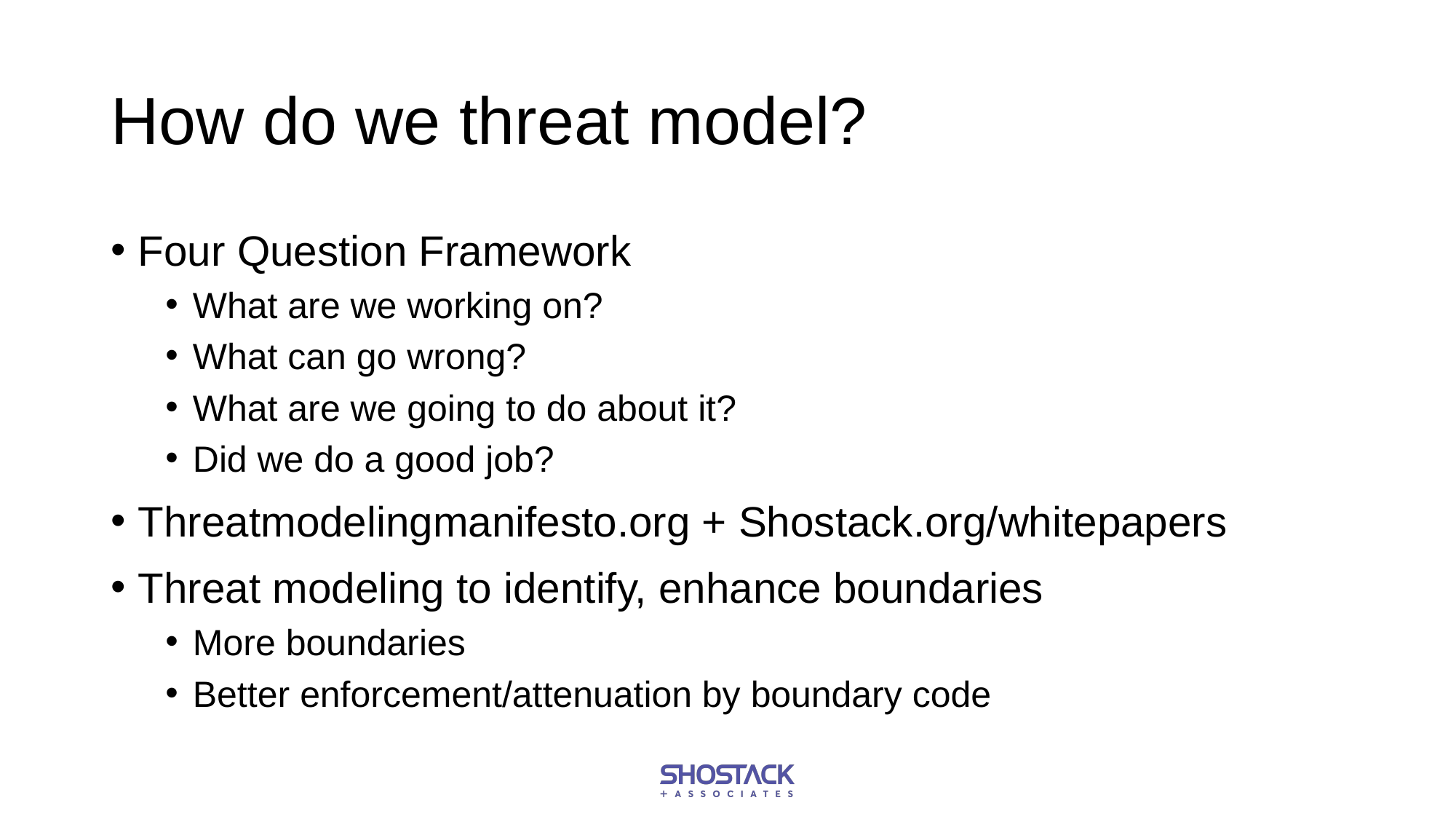

# How do we threat model?
Four Question Framework
What are we working on?
What can go wrong?
What are we going to do about it?
Did we do a good job?
Threatmodelingmanifesto.org + Shostack.org/whitepapers
Threat modeling to identify, enhance boundaries
More boundaries
Better enforcement/attenuation by boundary code